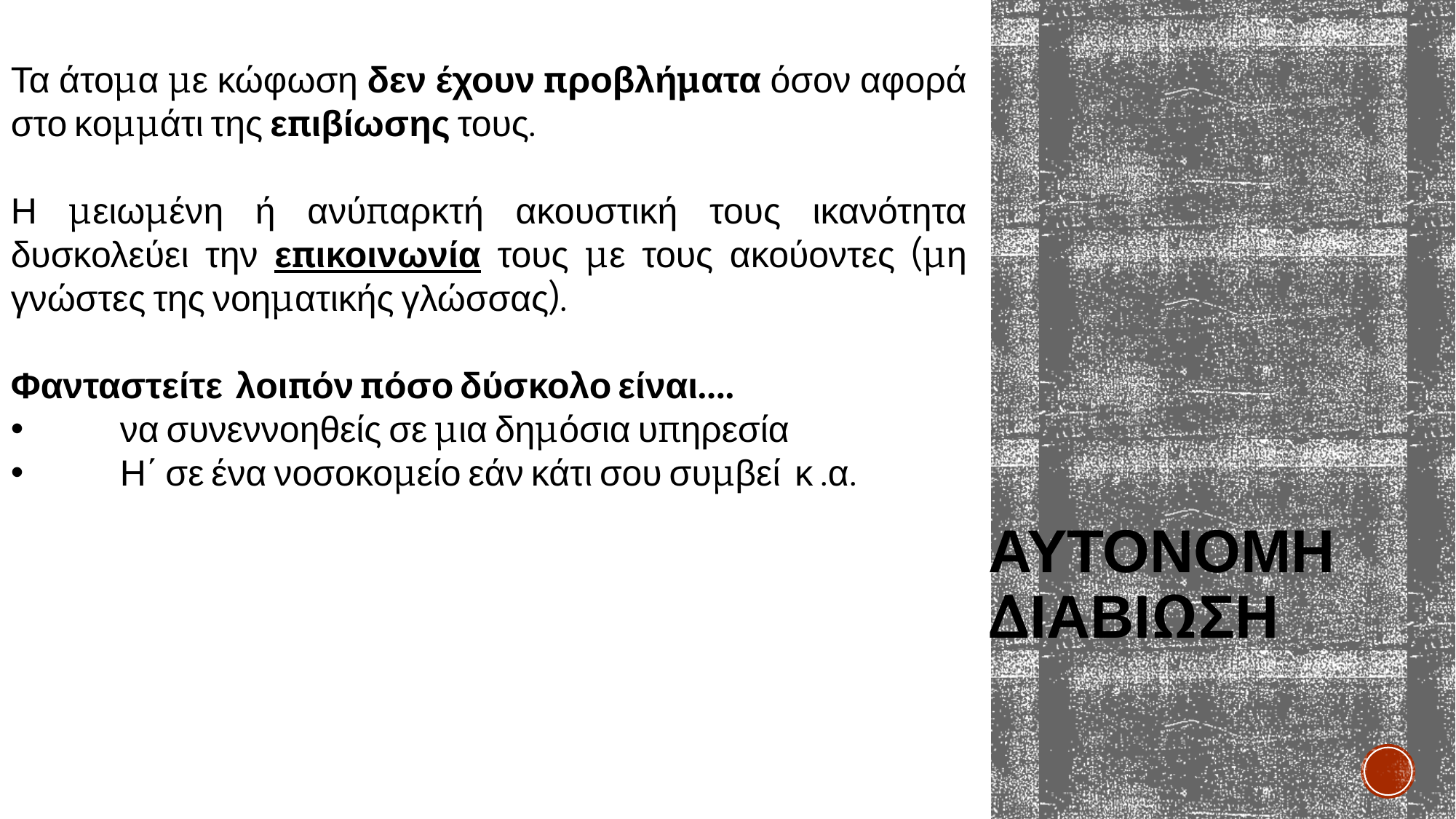

# Αυτονομη  διαβιωση
Τα άτομα με κώφωση δεν έχουν προβλήματα όσον αφορά στο κομμάτι της επιβίωσης τους.

Η μειωμένη ή ανύπαρκτή ακουστική τους ικανότητα δυσκολεύει την επικοινωνία τους με τους ακούοντες (μη γνώστες της νοηματικής γλώσσας).

Φανταστείτε  λοιπόν πόσο δύσκολο είναι….
	να συνεννοηθείς σε μια δημόσια υπηρεσία
 	Η΄ σε ένα νοσοκομείο εάν κάτι σου συμβεί  κ .α.